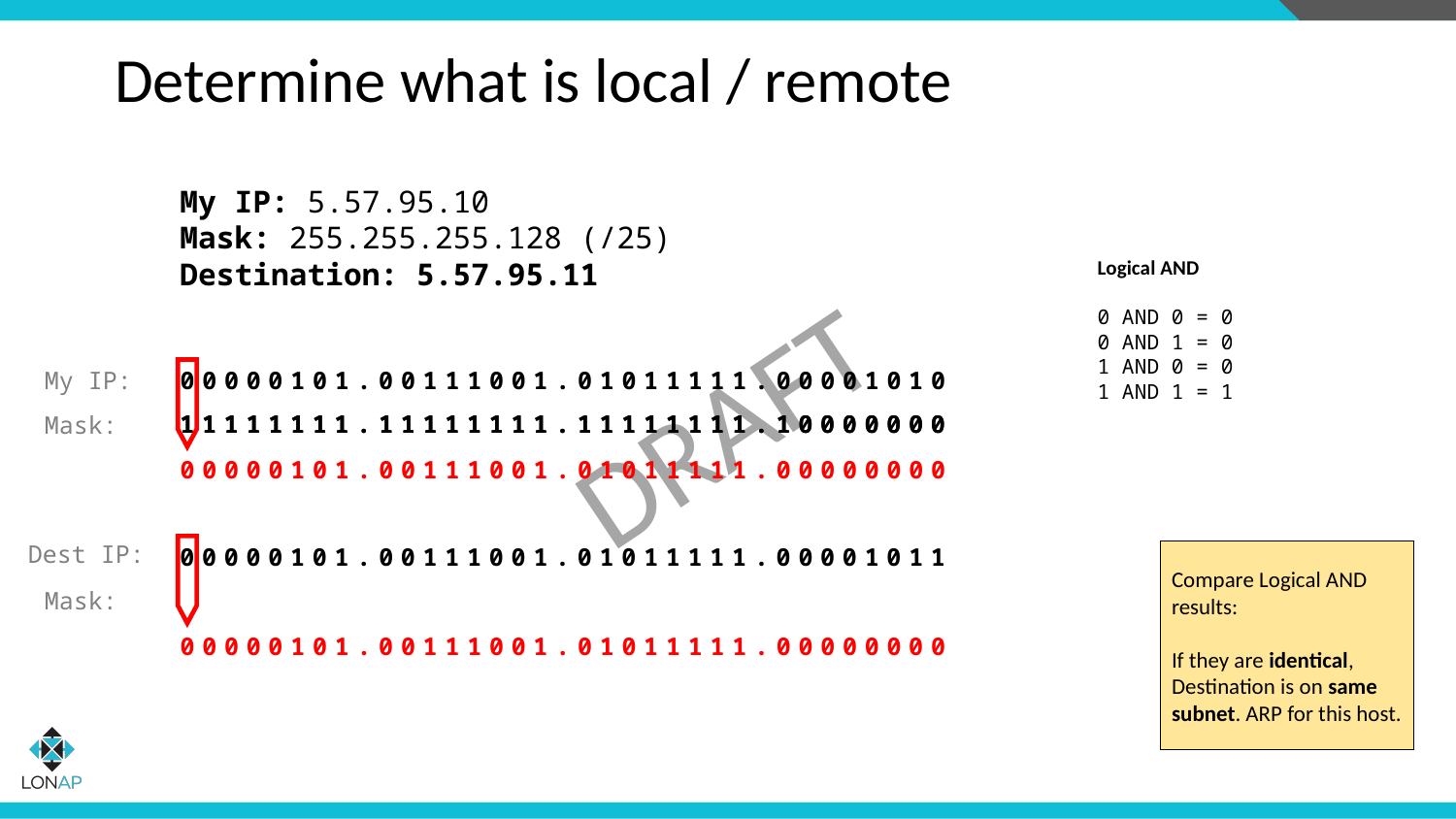

# Determine what is local / remote
My IP: 5.57.95.10
Mask: 255.255.255.128 (/25)
Destination: 5.57.95.11

Logical AND

0 AND 0 = 0
0 AND 1 = 0
1 AND 0 = 0
1 AND 1 = 1

My IP:
00000101.00111001.01011111.00001010
11111111.11111111.11111111.10000000
11111111.11111111.11111111.10000000
Mask:
00000101.00111001.01011111.00000000
Dest IP:
00000101.00111001.01011111.00001011

Compare Logical AND
results:

If they are identical,
Destination is on same
subnet. ARP for this host.
Mask:
00000101.00111001.01011111.00000000